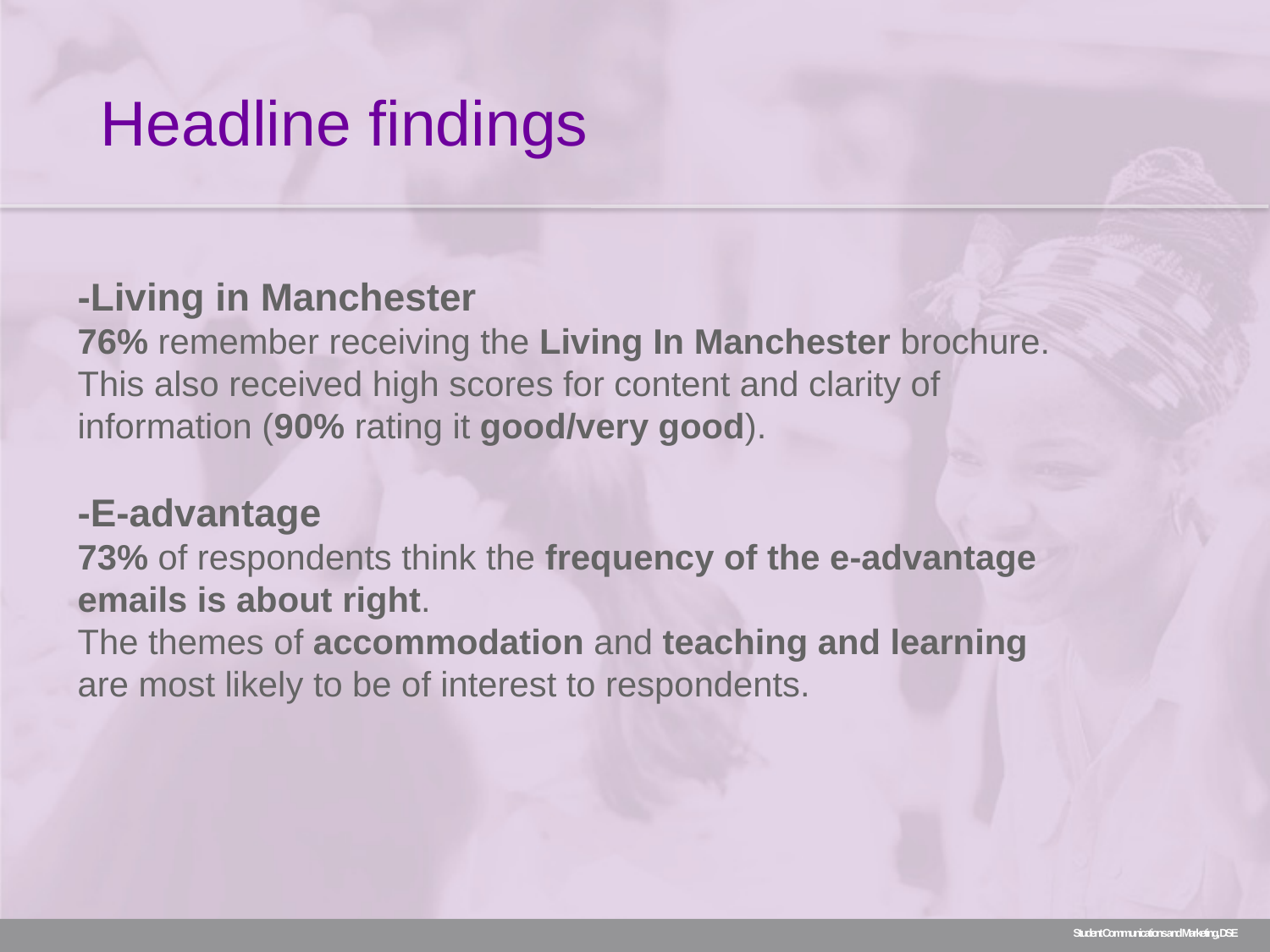

Headline findings
-Living in Manchester
76% remember receiving the Living In Manchester brochure.
This also received high scores for content and clarity of information (90% rating it good/very good).

-E-advantage
73% of respondents think the frequency of the e-advantage emails is about right.
The themes of accommodation and teaching and learning are most likely to be of interest to respondents.

Student Communications and Marketing, DSE